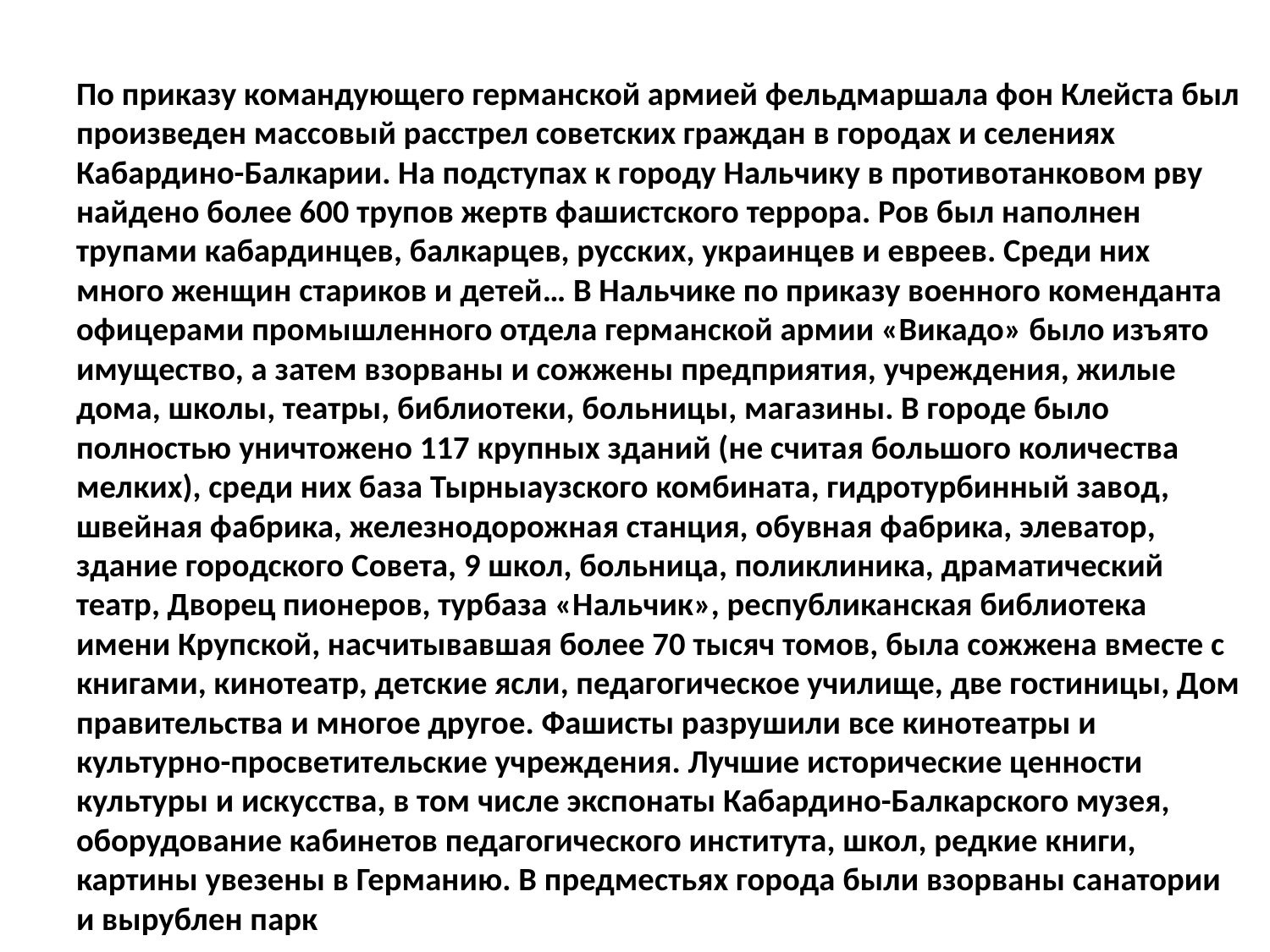

По приказу командующего германской армией фельдмаршала фон Клейста был произведен массовый расстрел советских граждан в городах и селениях Кабардино-Балкарии. На подступах к городу Нальчику в противотанковом рву найдено более 600 трупов жертв фашистского террора. Ров был наполнен трупами кабардинцев, балкарцев, русских, украинцев и евреев. Среди них много женщин стариков и детей… В Нальчике по приказу военного коменданта офицерами промышленного отдела германской армии «Викадо» было изъято имущество, а затем взорваны и сожжены предприятия, учреждения, жилые дома, школы, театры, библиотеки, больницы, магазины. В городе было полностью уничтожено 117 крупных зданий (не считая большого количества мелких), среди них база Тырныаузского комбината, гидротурбинный завод, швейная фабрика, железнодорожная станция, обувная фабрика, элеватор, здание городского Совета, 9 школ, больница, поликлиника, драматический театр, Дворец пионеров, турбаза «Нальчик», республиканская библиотека имени Крупской, насчитывавшая более 70 тысяч томов, была сожжена вместе с книгами, кинотеатр, детские ясли, педагогическое училище, две гостиницы, Дом правительства и многое другое. Фашисты разрушили все кинотеатры и культурно-просветительские учреждения. Лучшие исторические ценности культуры и искусства, в том числе экспонаты Кабардино-Балкарского музея, оборудование кабинетов педагогического института, школ, редкие книги, картины увезены в Германию. В предместьях города были взорваны санатории и вырублен парк